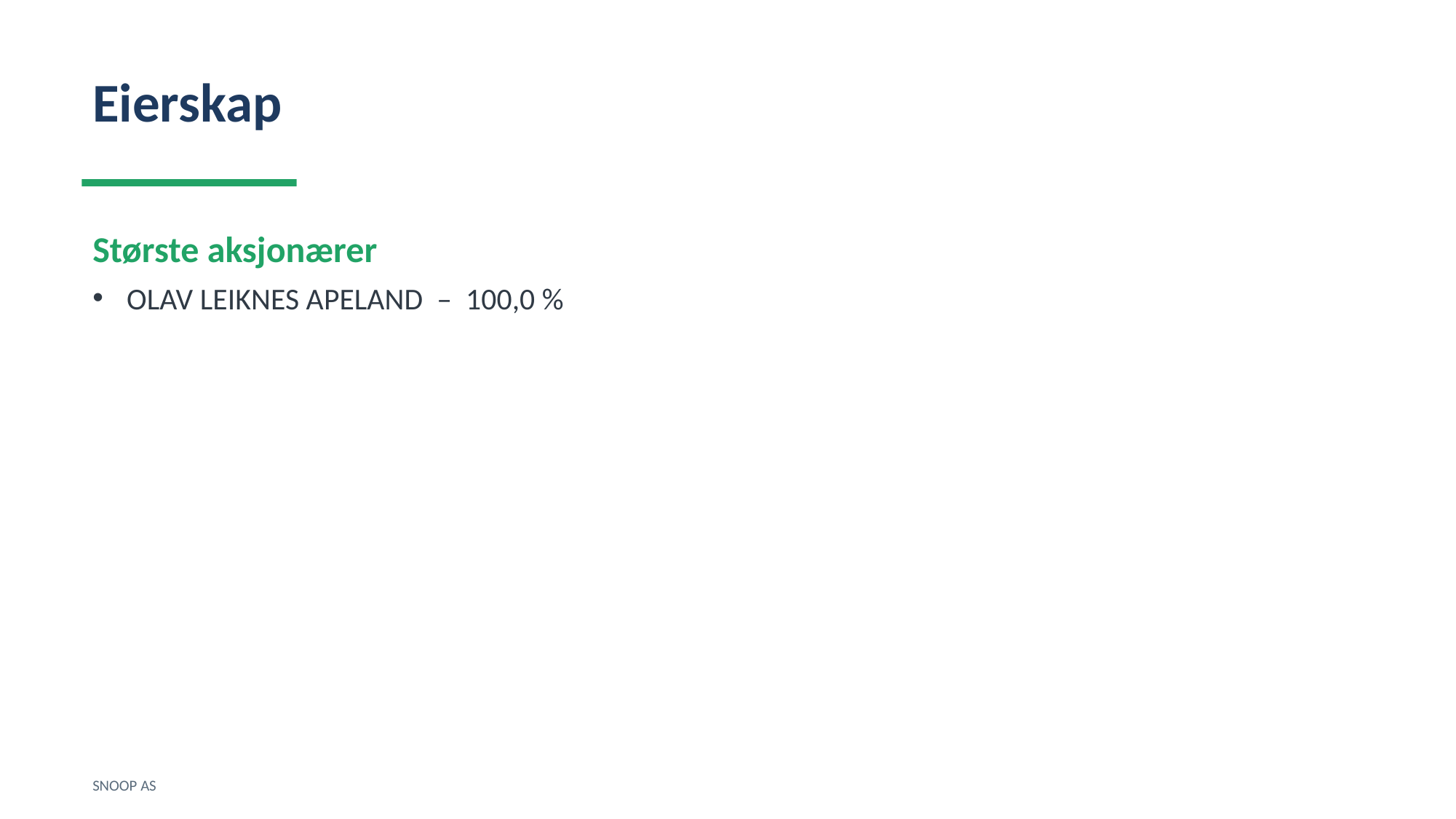

Eierskap

Største aksjonærer
OLAV LEIKNES APELAND  –  100,0 %
SNOOP AS